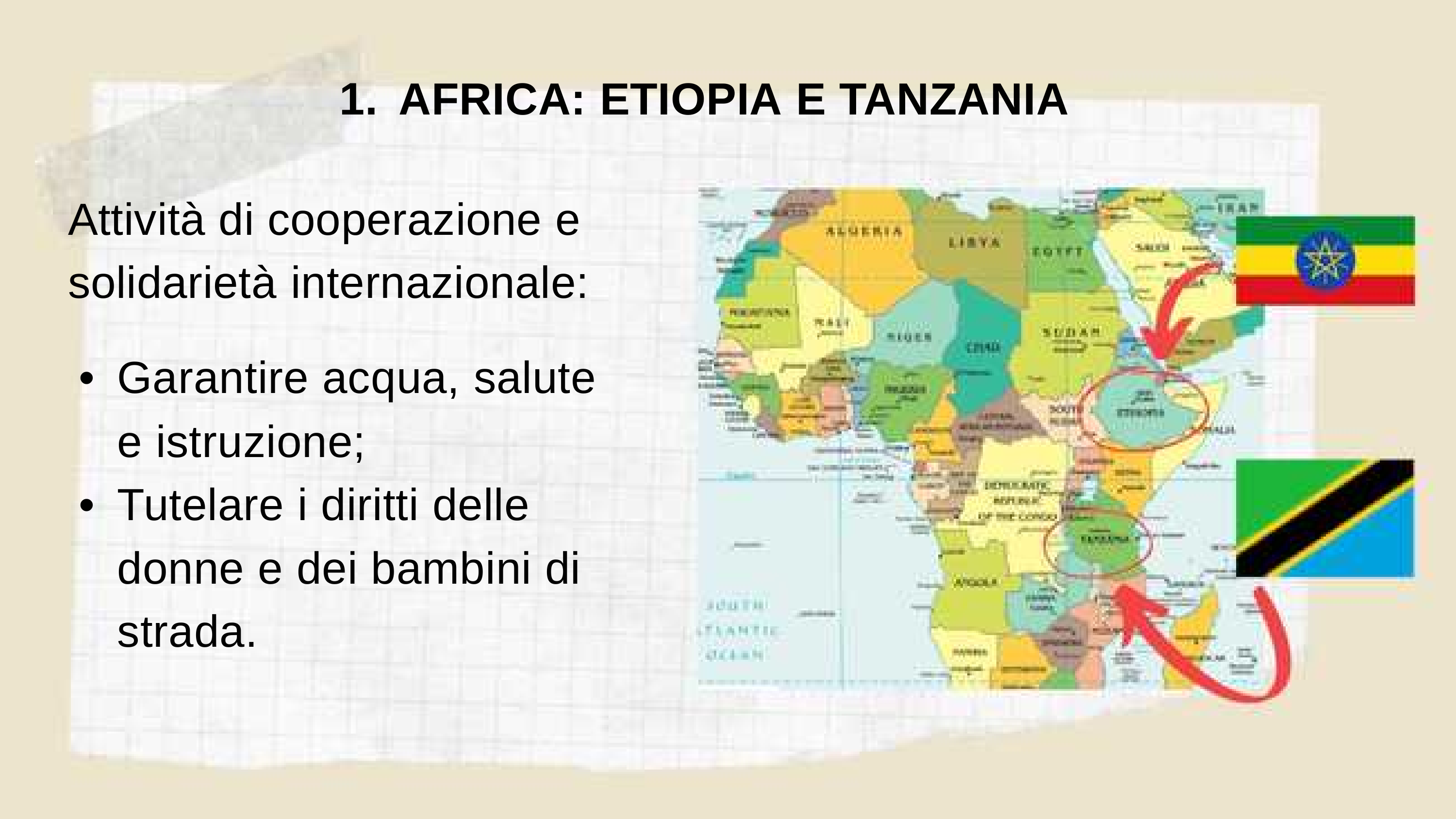

1. AFRICA: ETIOPIA E TANZANIA
Attività di cooperazione e
solidarietà internazionale:
• Garantire acqua, salute
e istruzione;
• Tutelare i diritti delle
donne e dei bambini di
strada.